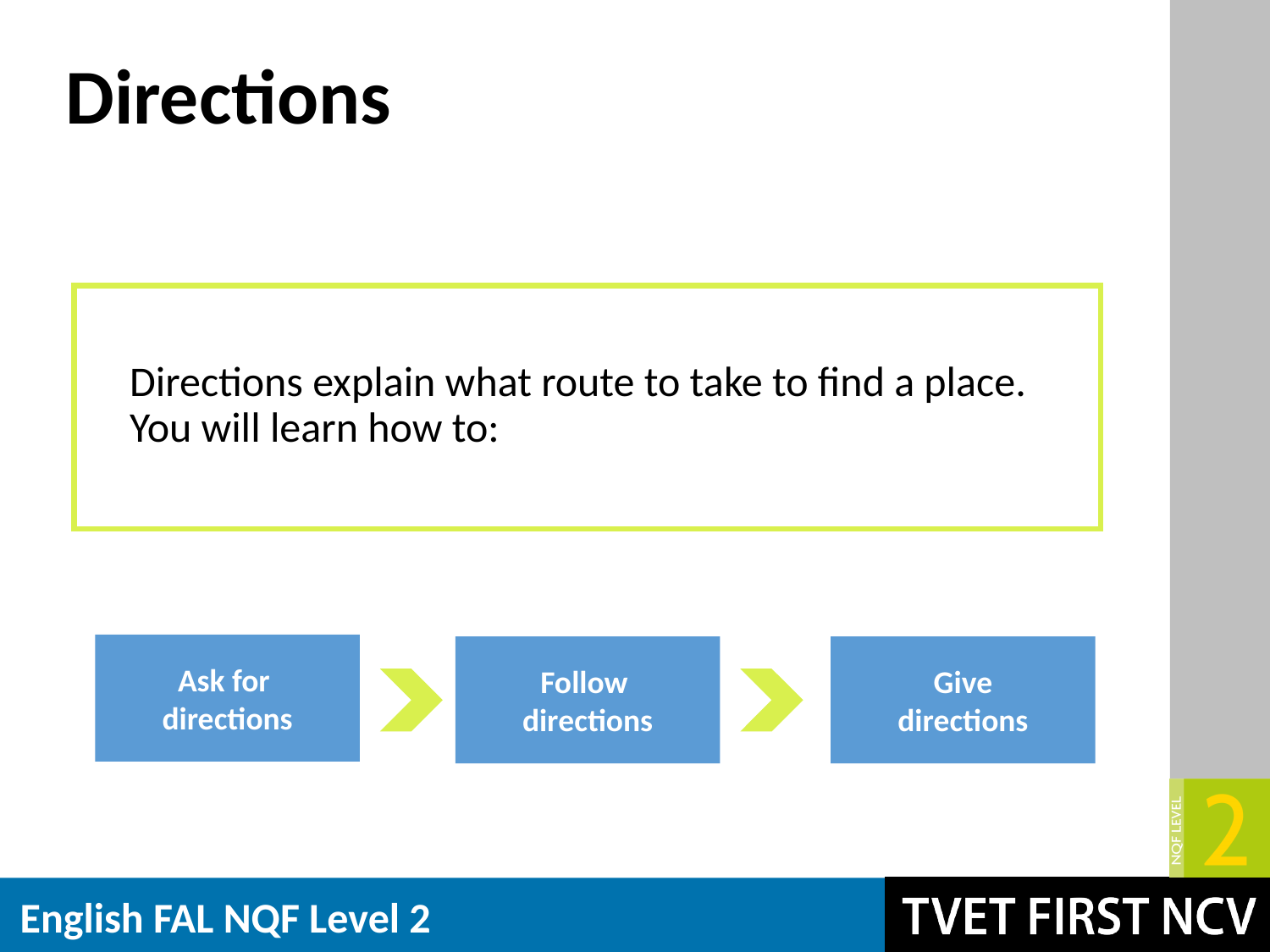

# Directions

Directions explain what route to take to find a place. You will learn how to:

Ask for
directions
Follow
directions
Give
directions